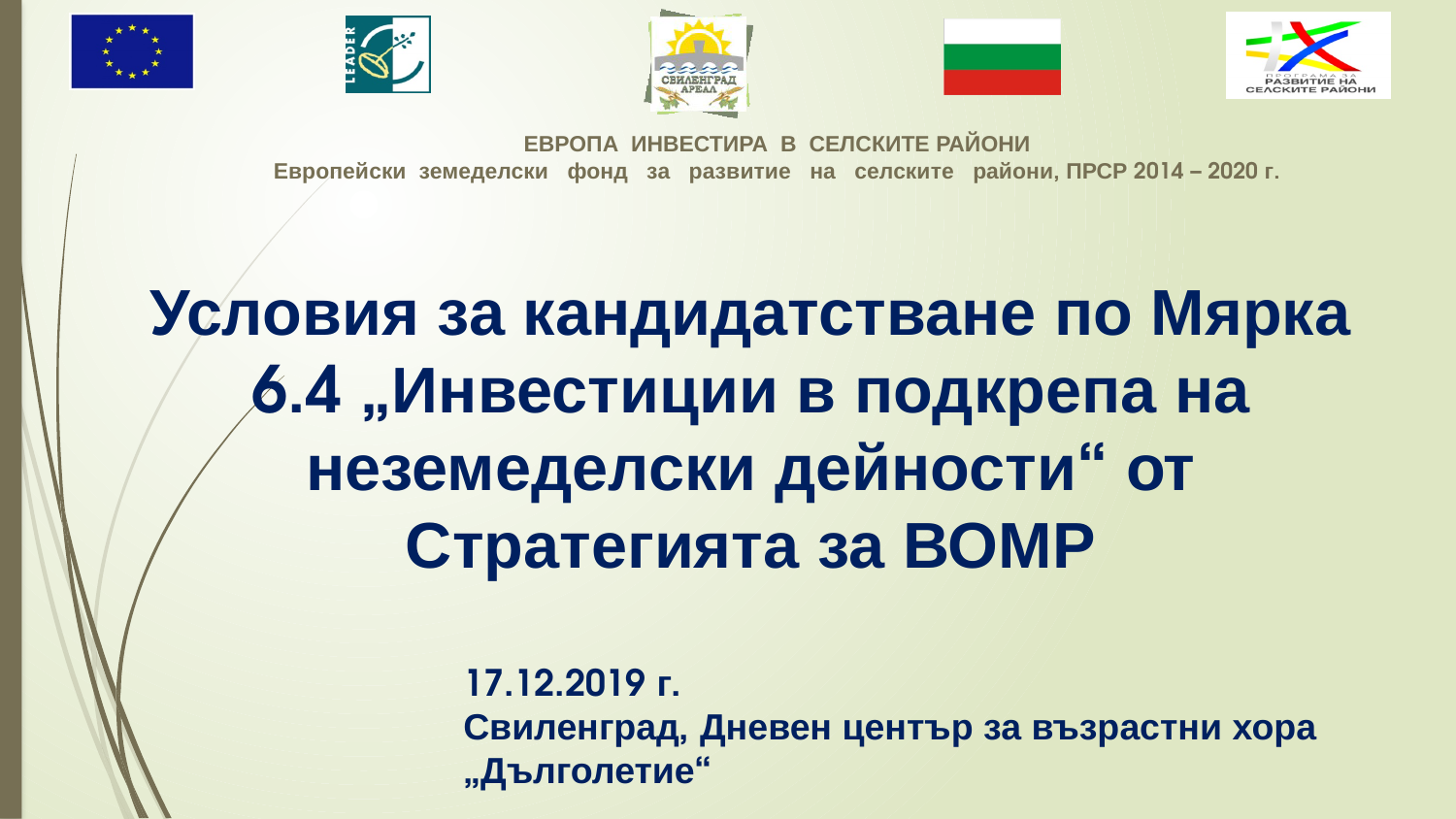

Условия за кандидатстване по Мярка 6.4 „Инвестиции в подкрепа на неземеделски дейности“ от Стратегията за ВОМР
17.12.2019 г.
Свиленград, Дневен център за възрастни хора „Дълголетие“